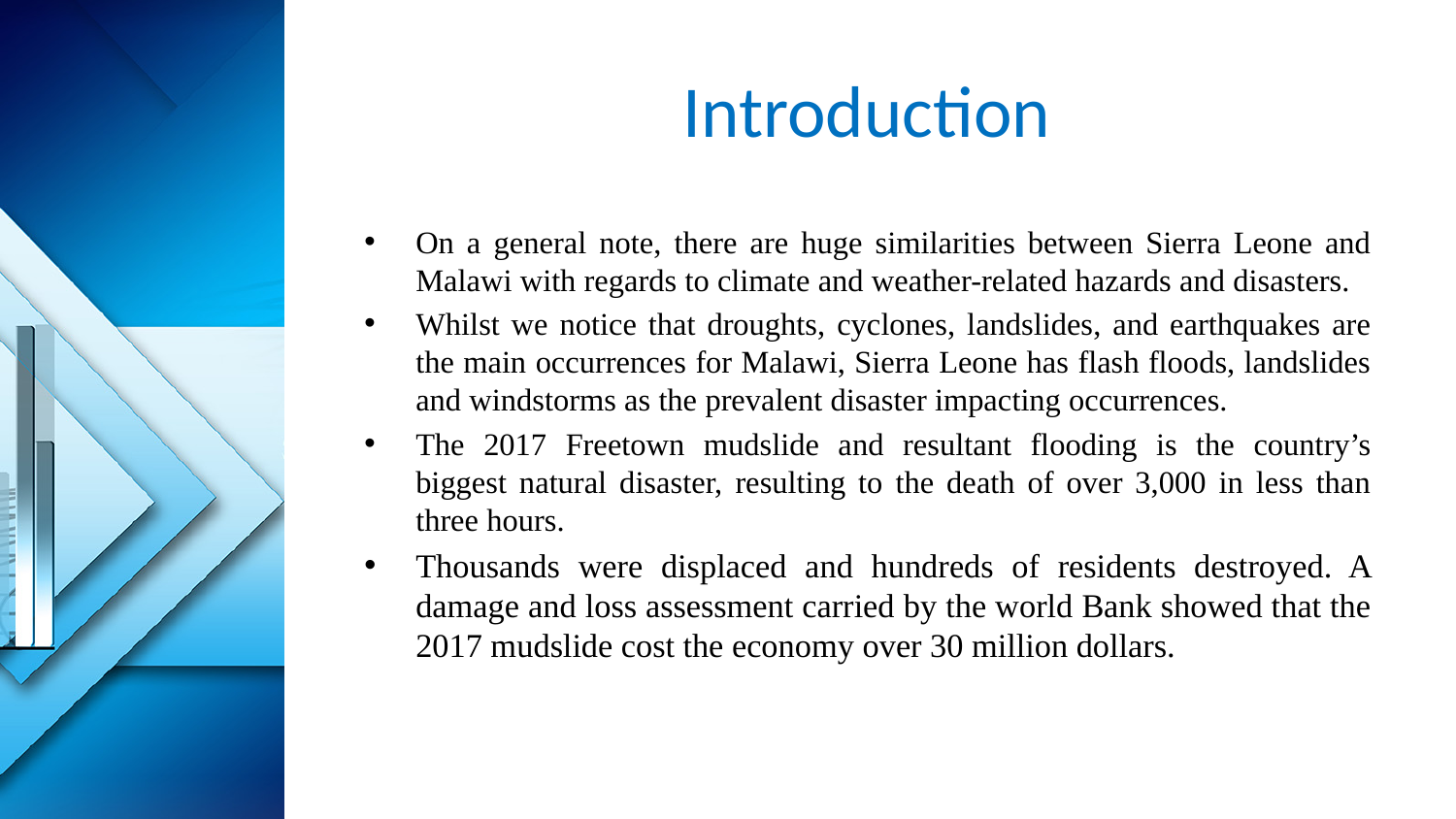

# Introduction

On a general note, there are huge similarities between Sierra Leone and Malawi with regards to climate and weather-related hazards and disasters.
Whilst we notice that droughts, cyclones, landslides, and earthquakes are the main occurrences for Malawi, Sierra Leone has flash floods, landslides and windstorms as the prevalent disaster impacting occurrences.
The 2017 Freetown mudslide and resultant flooding is the country’s biggest natural disaster, resulting to the death of over 3,000 in less than three hours.
Thousands were displaced and hundreds of residents destroyed. A damage and loss assessment carried by the world Bank showed that the 2017 mudslide cost the economy over 30 million dollars.